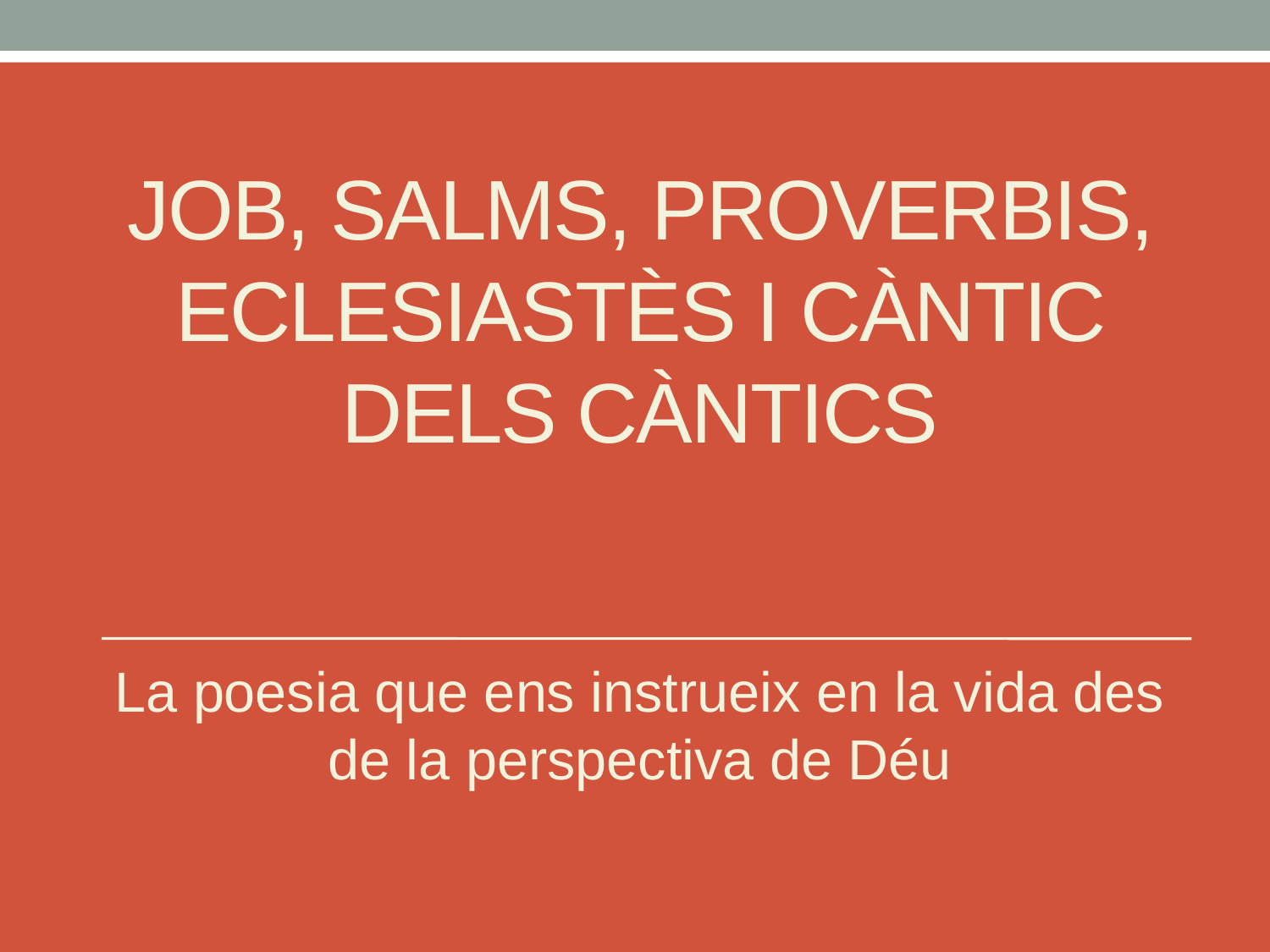

# JOB, SALMS, PROVERBIS, ECLESIASTÈS I CÀNTIC DELS CÀNTICS
La poesia que ens instrueix en la vida des de la perspectiva de Déu